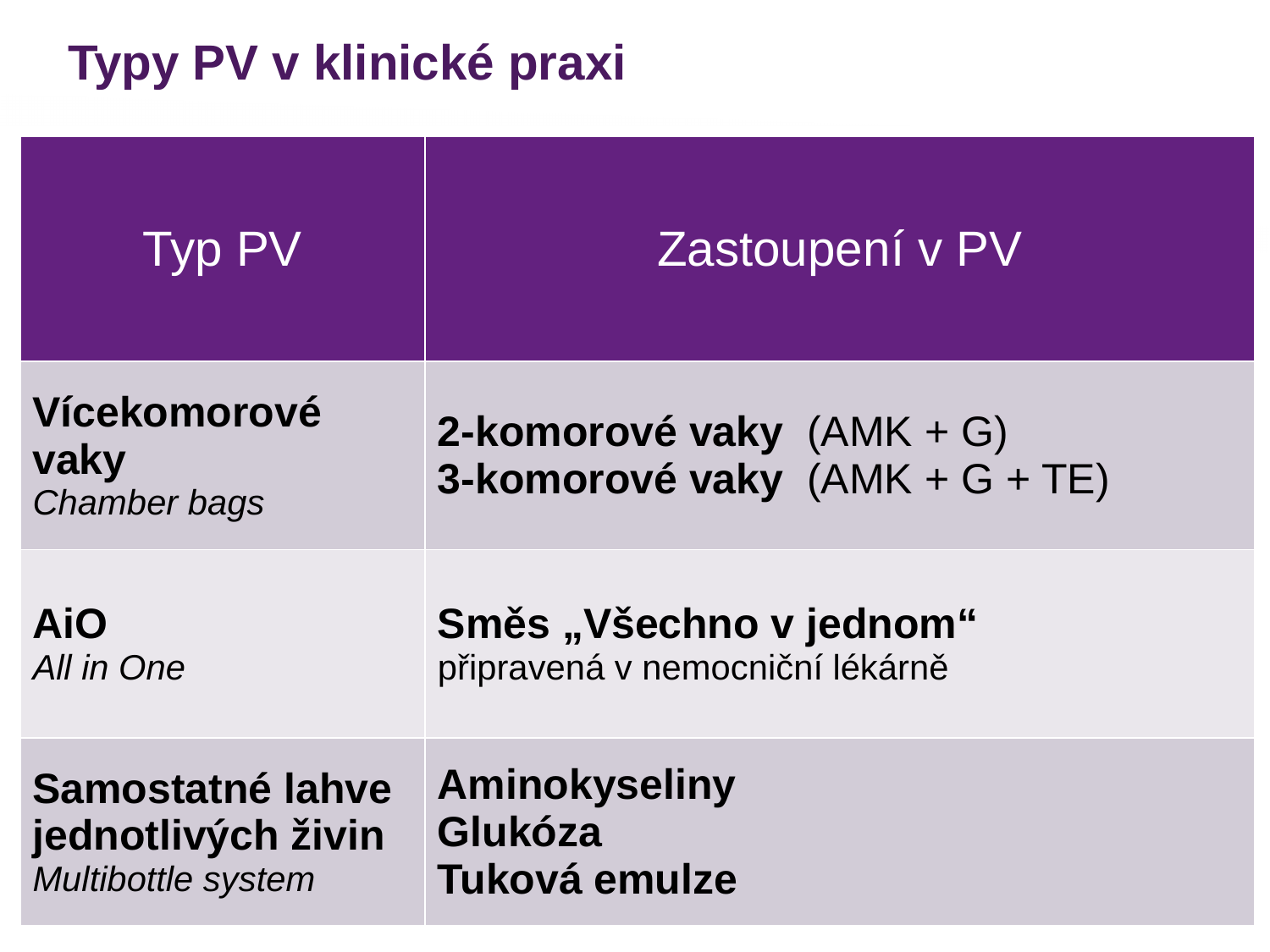

# Typy PV v klinické praxi

| Typ PV | Zastoupení v PV |
| --- | --- |
| Vícekomorové vaky Chamber bags | 2-komorové vaky (AMK + G) 3-komorové vaky (AMK + G + TE) |
| AiO All in One | Směs „Všechno v jednom“ připravená v nemocniční lékárně |
| Samostatné lahve jednotlivých živin Multibottle system | Aminokyseliny Glukóza Tuková emulze |
15